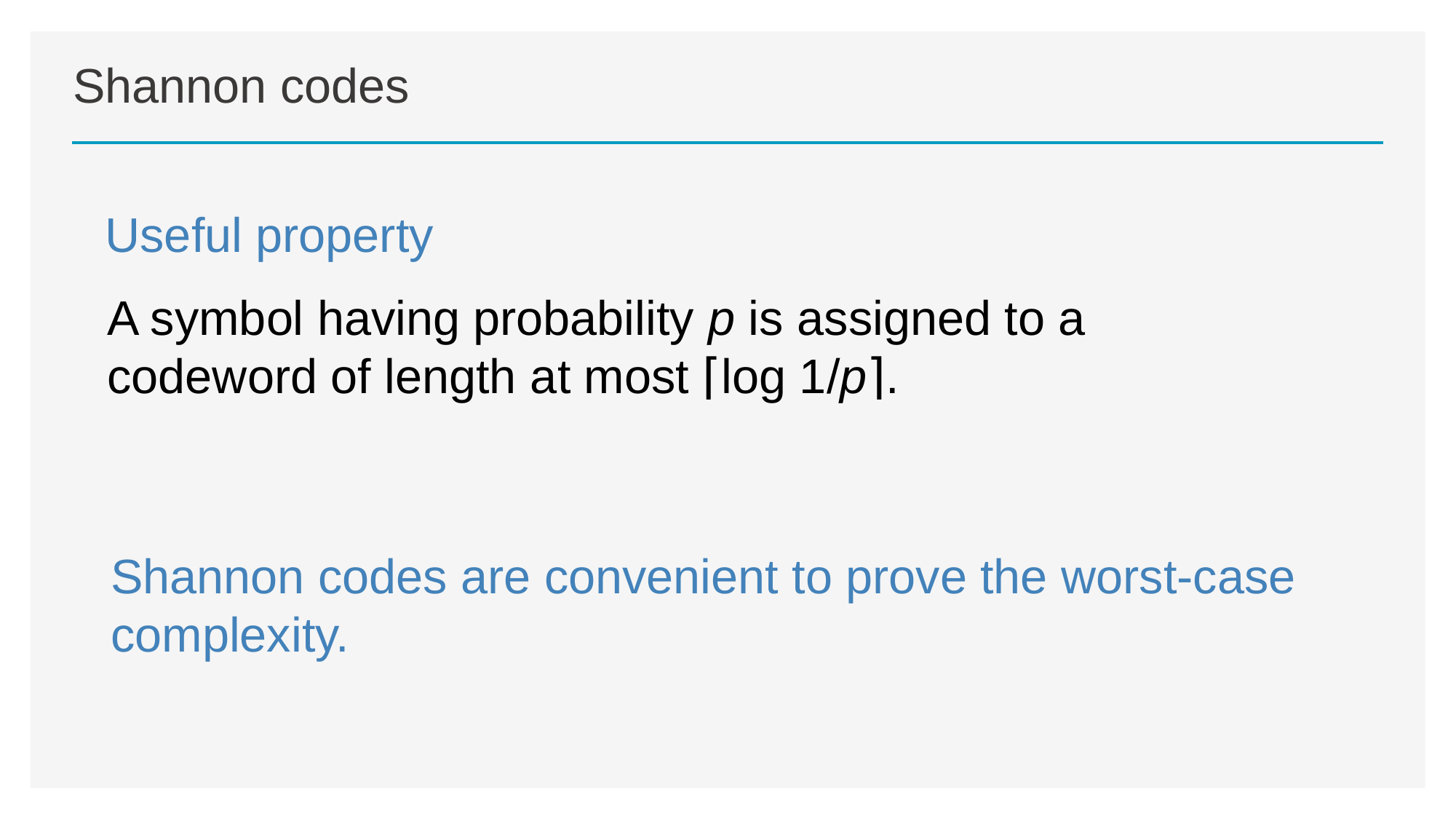

# Shannon codes
Useful property
A symbol having probability p is assigned to a codeword of length at most ⌈log 1/p⌉.
Shannon codes are convenient to prove the worst-case complexity.